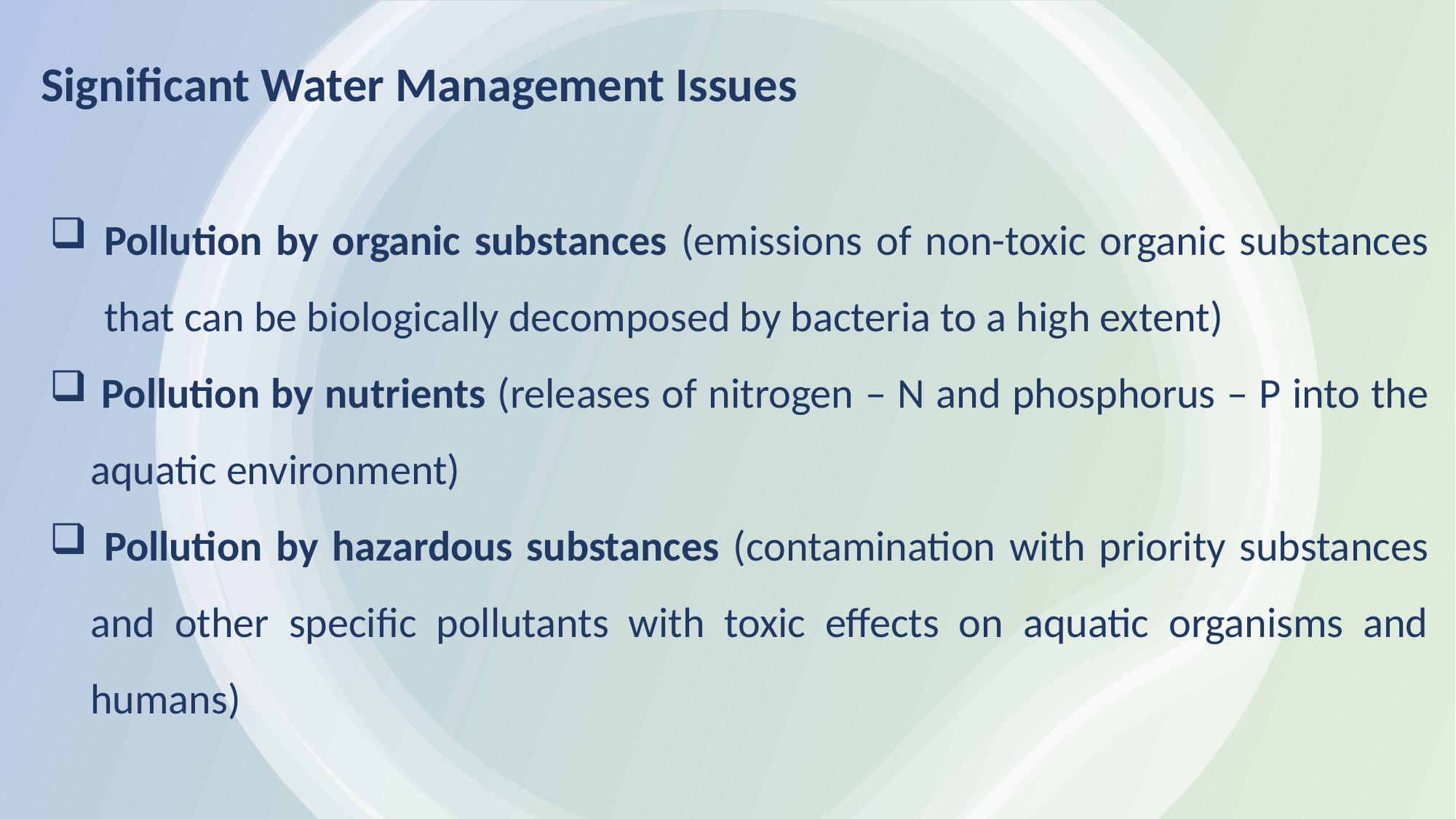

Significant Water Management Issues
Pollution by organic substances (emissions of non-toxic organic substances that can be biologically decomposed by bacteria to a high extent)
 Pollution by nutrients (releases of nitrogen – N and phosphorus – P into the aquatic environment)
 Pollution by hazardous substances (contamination with priority substances and other specific pollutants with toxic effects on aquatic organisms and humans)